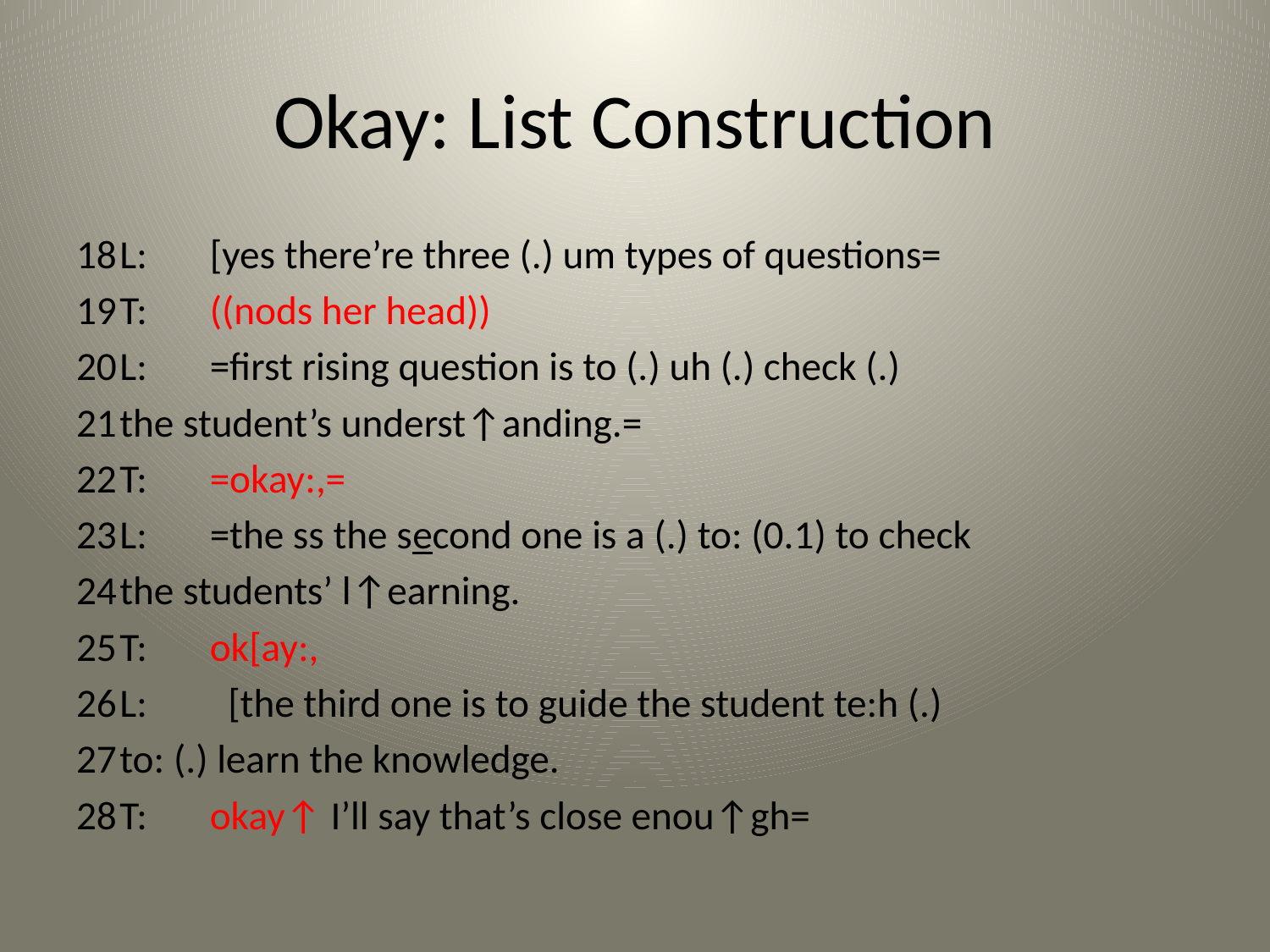

# Okay: List Construction
18	L: 	[yes there’re three (.) um types of questions=
19	T:					((nods her head))
20	L:	=first rising question is to (.) uh (.) check (.)
21		the student’s underst↑anding.=
22	T: 	=okay:,=
23	L: 	=the ss the second one is a (.) to: (0.1) to check
24		the students’ l↑earning.
25	T: 	ok[ay:,
26	L: 	  [the third one is to guide the student te:h (.)
27		to: (.) learn the knowledge.
28	T: 	okay↑ I’ll say that’s close enou↑gh=